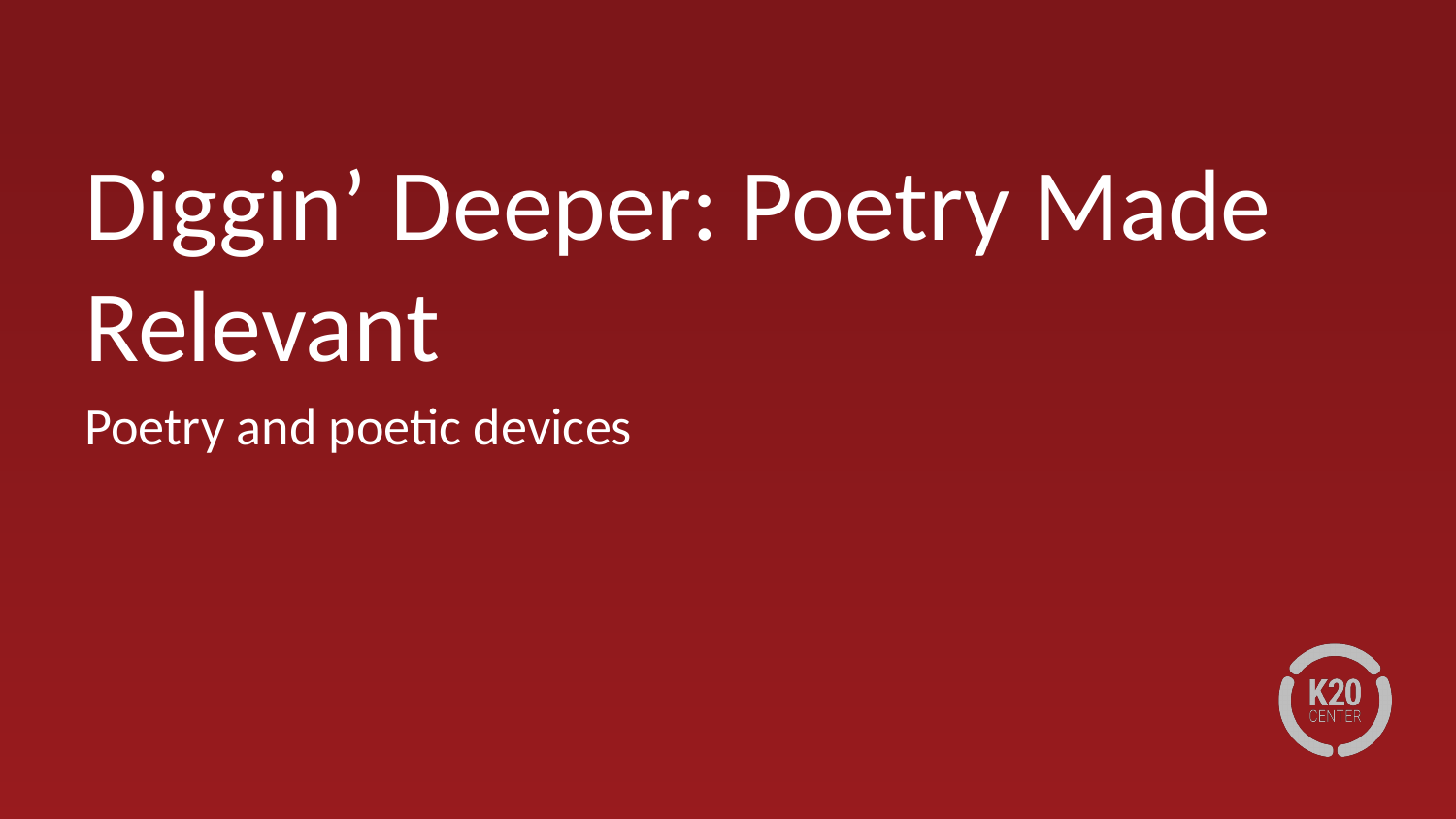

# Diggin’ Deeper: Poetry Made Relevant
Poetry and poetic devices